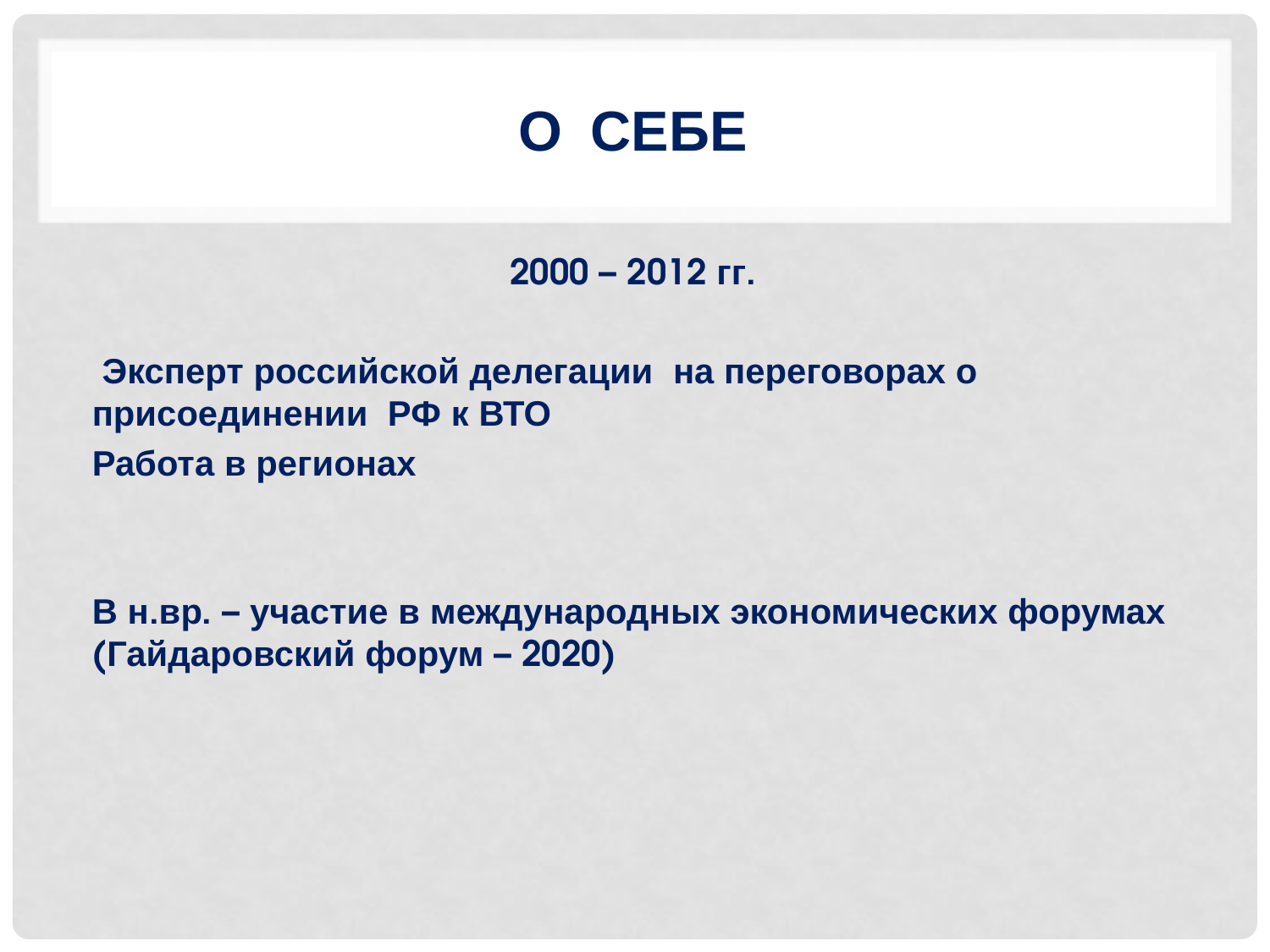

# о  себе
                                          2000 – 2012 гг.

 Эксперт российской делегации  на переговорах о присоединении  РФ к ВТО
Работа в регионах

В н.вр. – участие в международных экономических форумах (Гайдаровский форум – 2020)